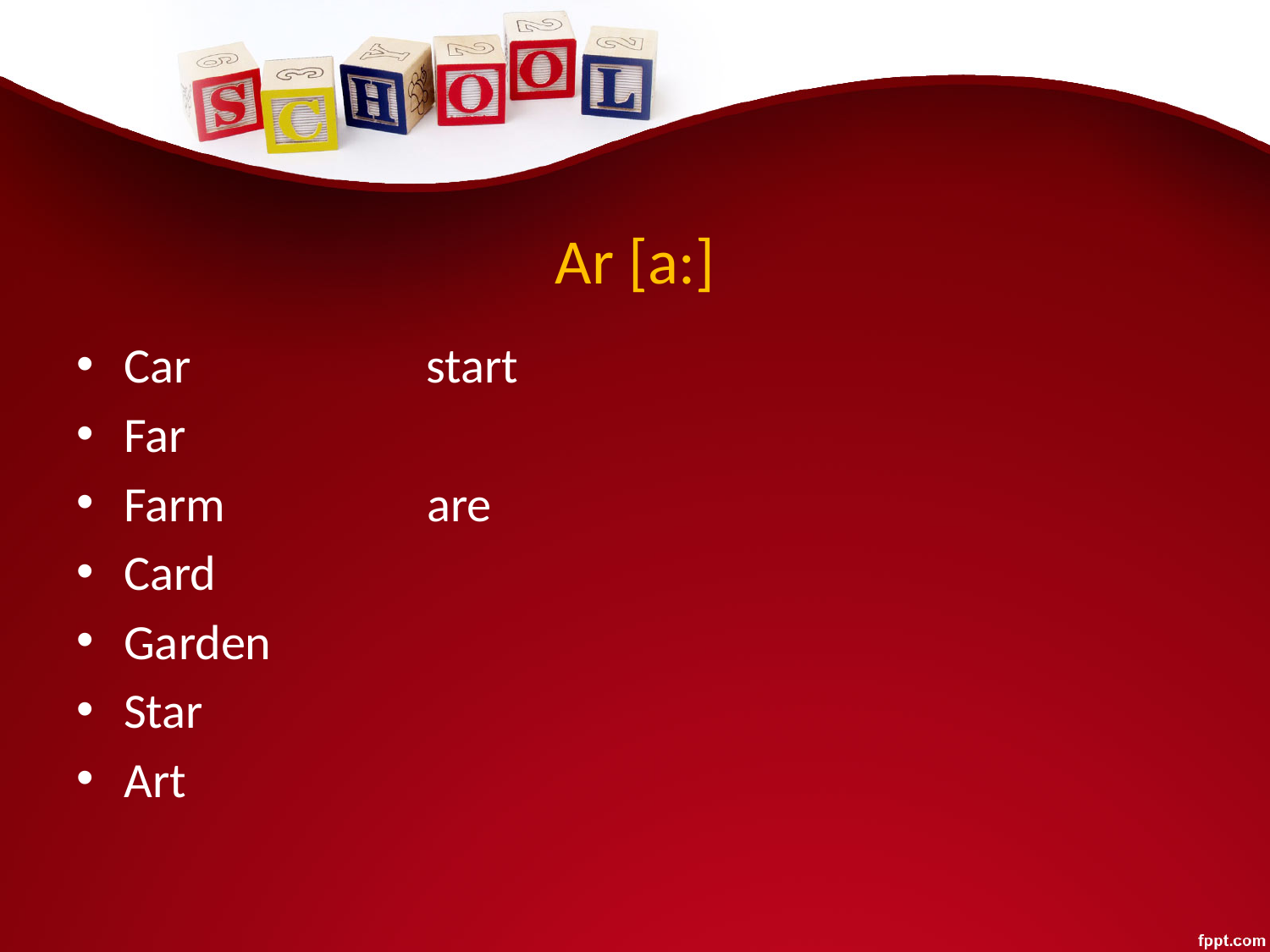

# Ar [a:]
Car                     start
Far
Farm                  are
Card
Garden
Star
Art